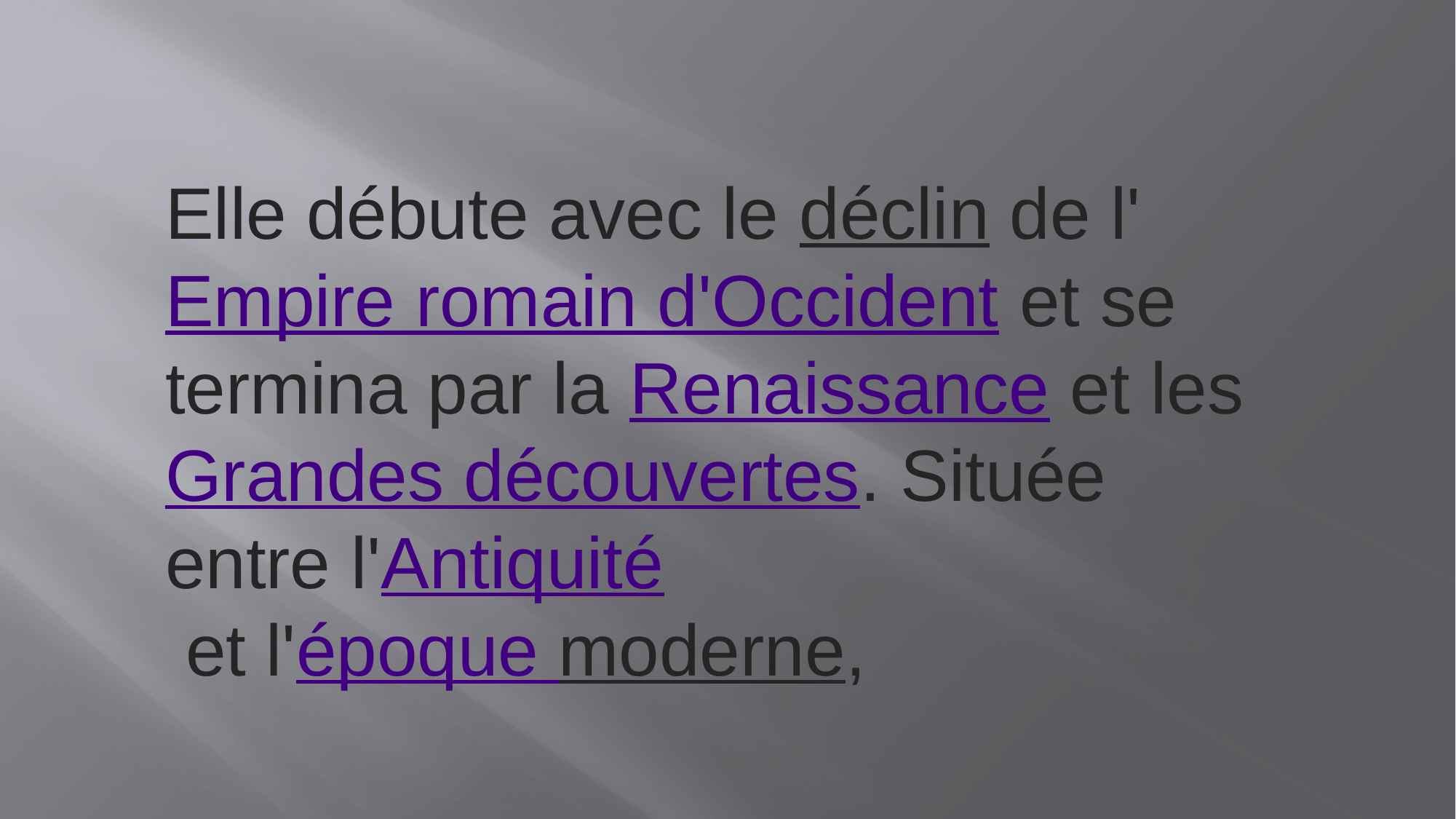

Elle débute avec le déclin de l'Empire romain d'Occident et se termina par la Renaissance et les Grandes découvertes. Située entre l'Antiquité
 et l'époque moderne,